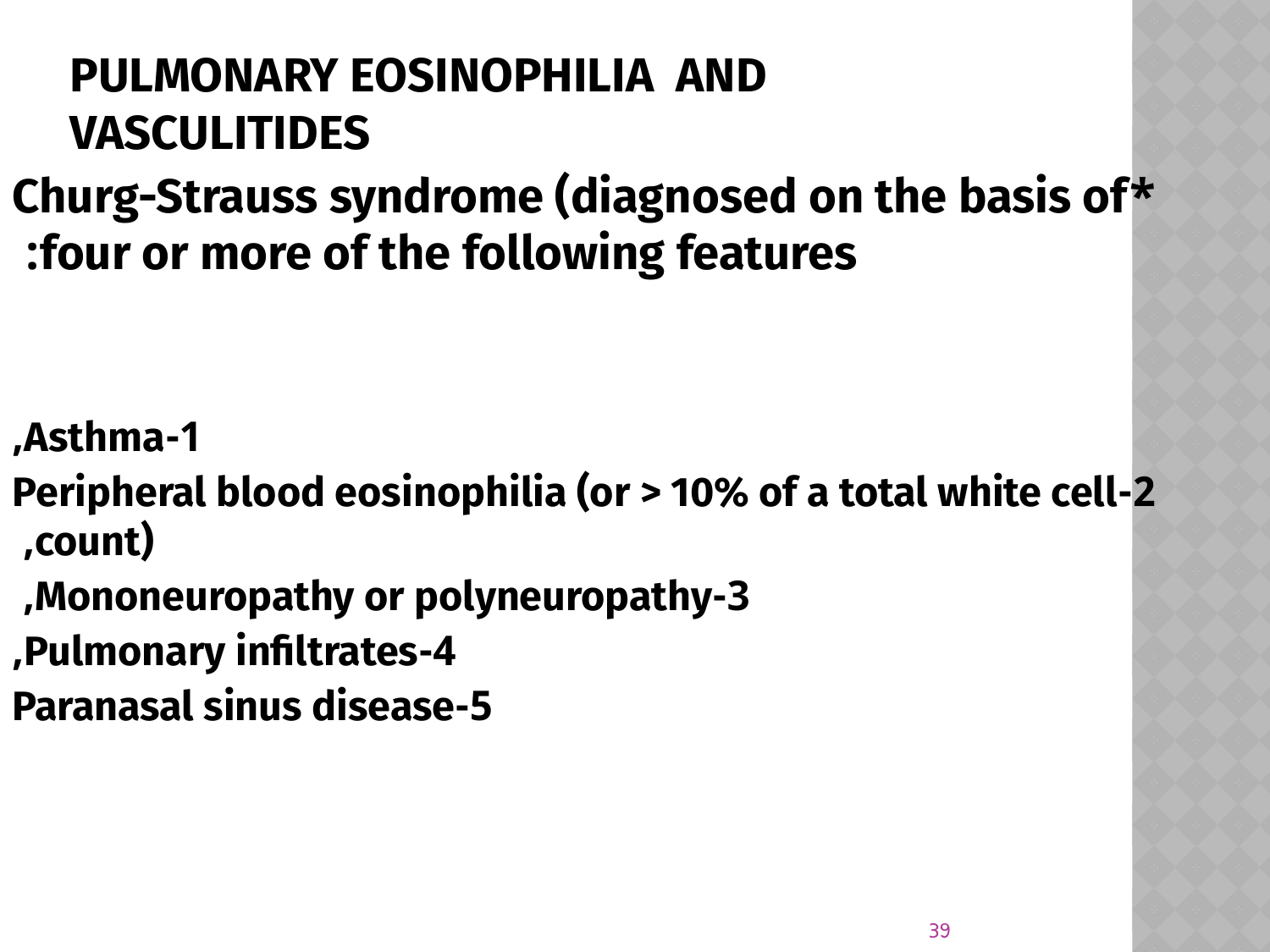

# Pulmonary eosinophilia  and vasculitides
*Churg-Strauss syndrome (diagnosed on the basis of four or more of the following features:

1-Asthma,
2-Peripheral blood eosinophilia (or > 10% of a total white cell count),
3-Mononeuropathy or polyneuropathy,
4-Pulmonary infiltrates,
 5-Paranasal sinus disease

39